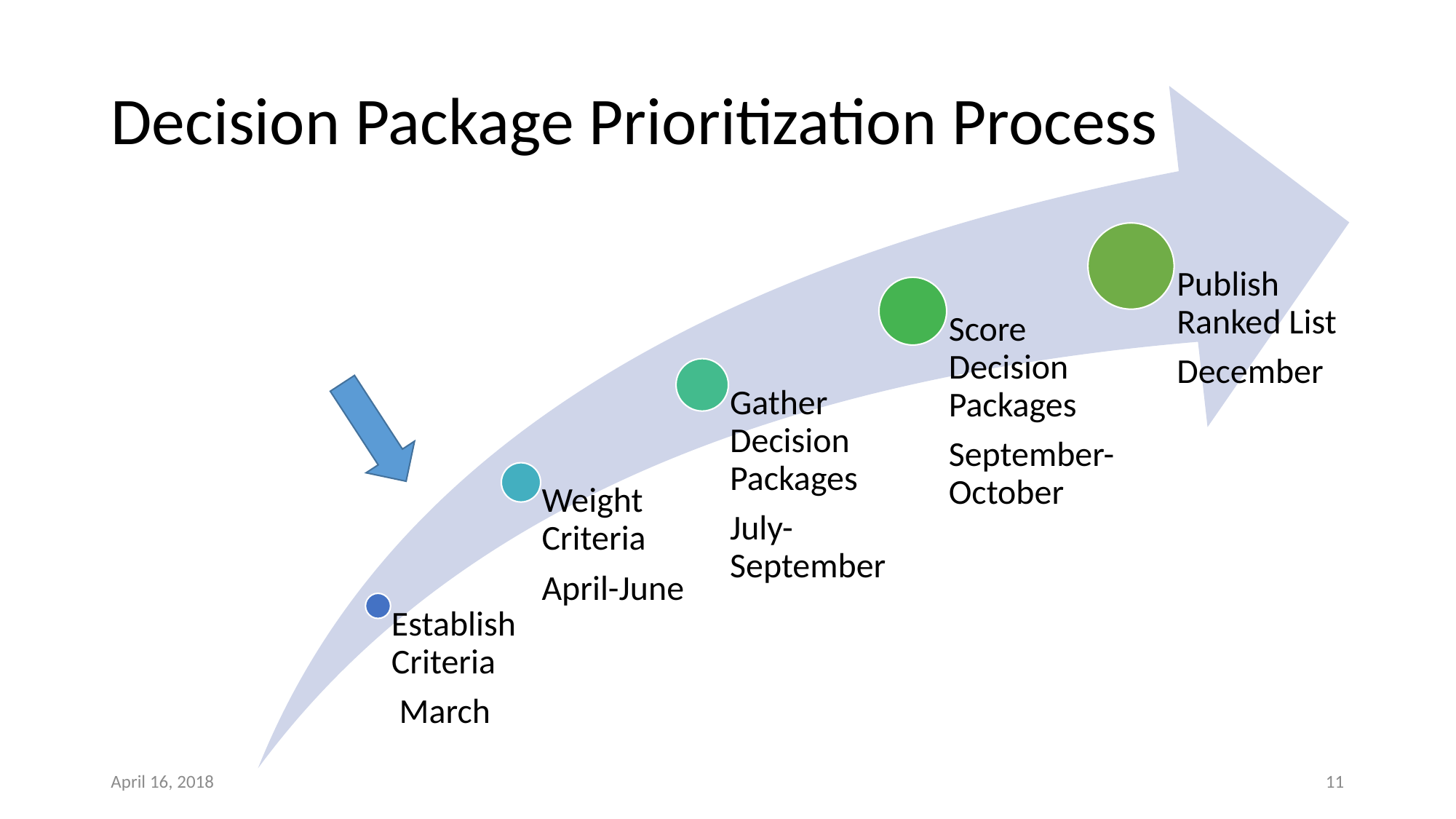

# Decision Package Prioritization Process
Establish Criteria
 March
Weight Criteria
April-June
Gather Decision Packages
July-September
Score Decision Packages
September-October
Publish Ranked List
December

April 16, 2018
11